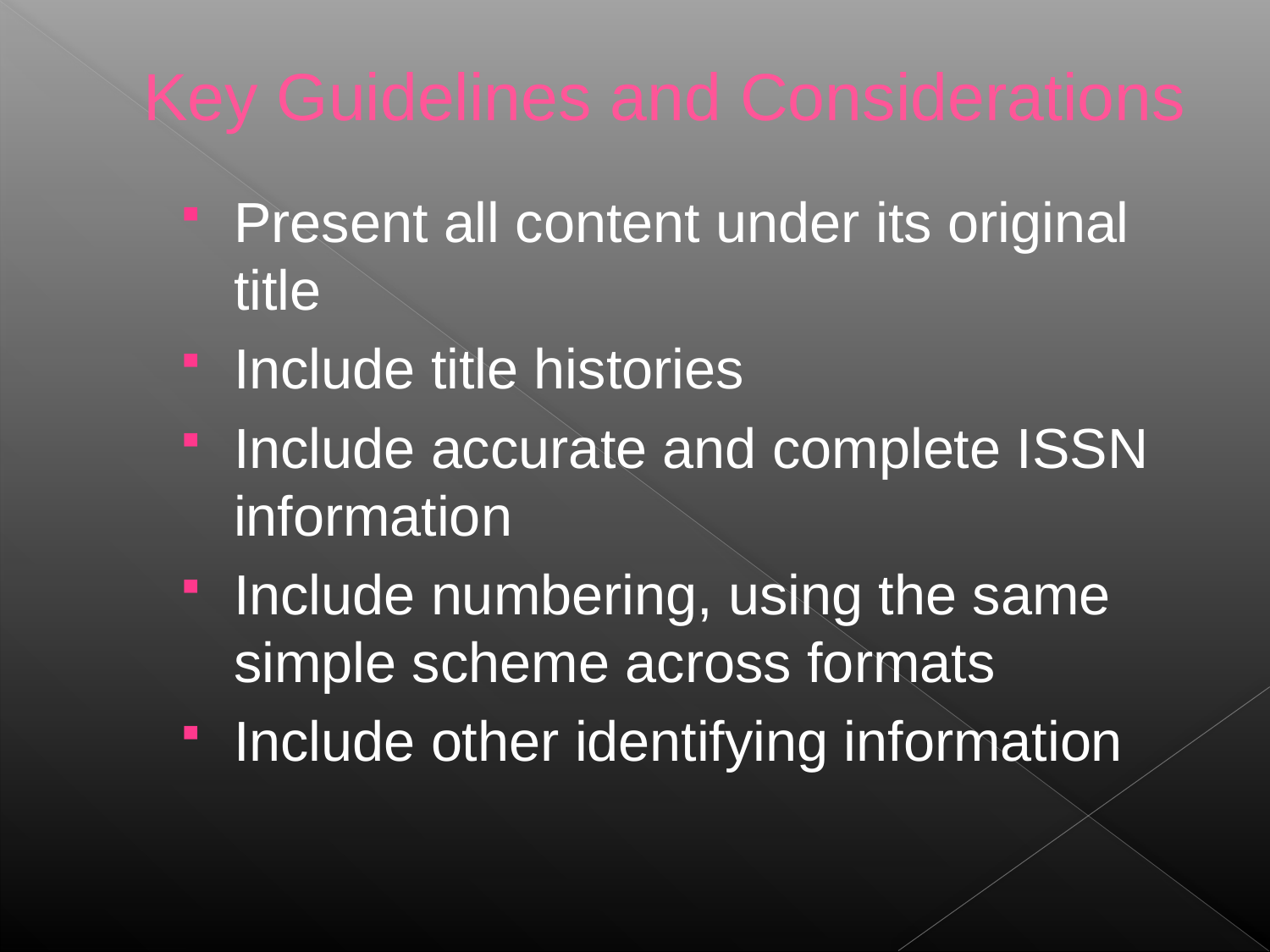

Key Guidelines and Considerations
Present all content under its original title
Include title histories
Include accurate and complete ISSN information
Include numbering, using the same simple scheme across formats
Include other identifying information